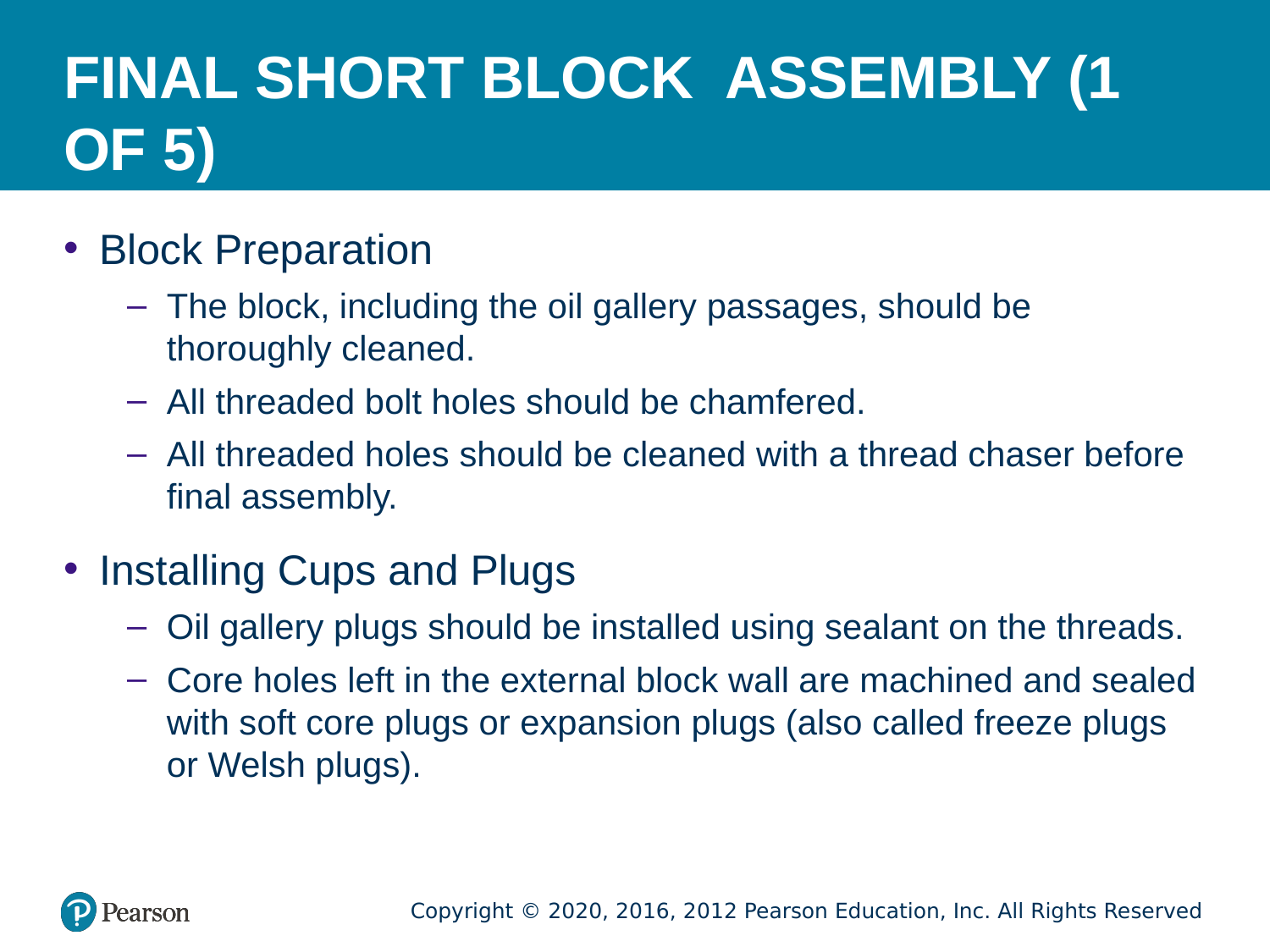

# FINAL SHORT BLOCK  ASSEMBLY (1 OF 5)
Block Preparation
The block, including the oil gallery passages, should be thoroughly cleaned.
All threaded bolt holes should be chamfered.
All threaded holes should be cleaned with a thread chaser before final assembly.
Installing Cups and Plugs
Oil gallery plugs should be installed using sealant on the threads.
Core holes left in the external block wall are machined and sealed with soft core plugs or expansion plugs (also called freeze plugs or Welsh plugs).